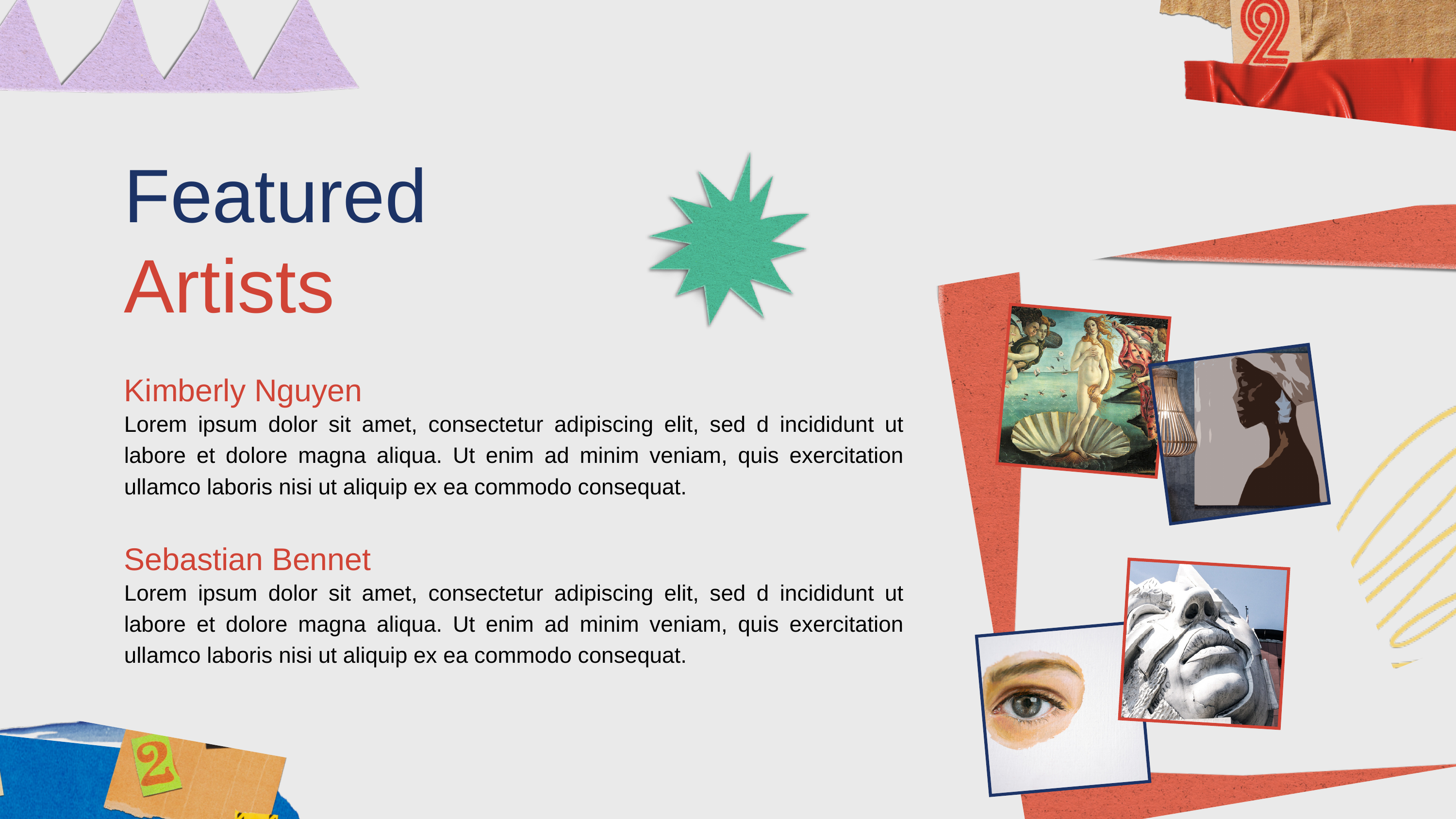

Featured

Artists

Kimberly Nguyen
Lorem ipsum dolor sit amet, consectetur adipiscing elit, sed d incididunt ut labore et dolore magna aliqua. Ut enim ad minim veniam, quis exercitation ullamco laboris nisi ut aliquip ex ea commodo consequat.

Sebastian Bennet

Lorem ipsum dolor sit amet, consectetur adipiscing elit, sed d incididunt ut labore et dolore magna aliqua. Ut enim ad minim veniam, quis exercitation ullamco laboris nisi ut aliquip ex ea commodo consequat.